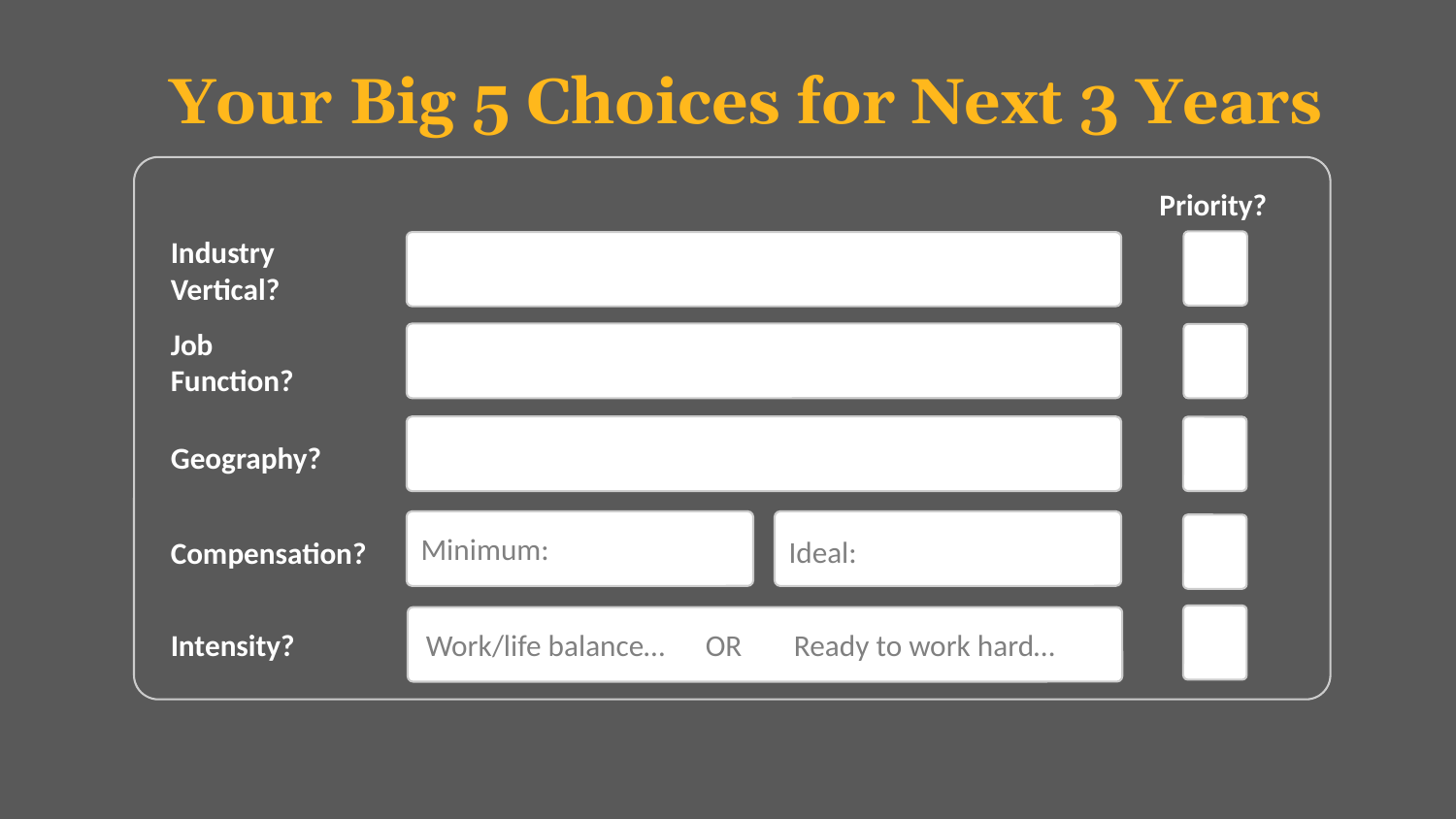

Your Big 5 Choices for Next 3 Years

Priority?
Industry
Vertical?

Job
Function?

Geography?

Minimum:
Ideal:
Compensation?

Work/life balance…      OR
Ready to work hard…
Intensity?